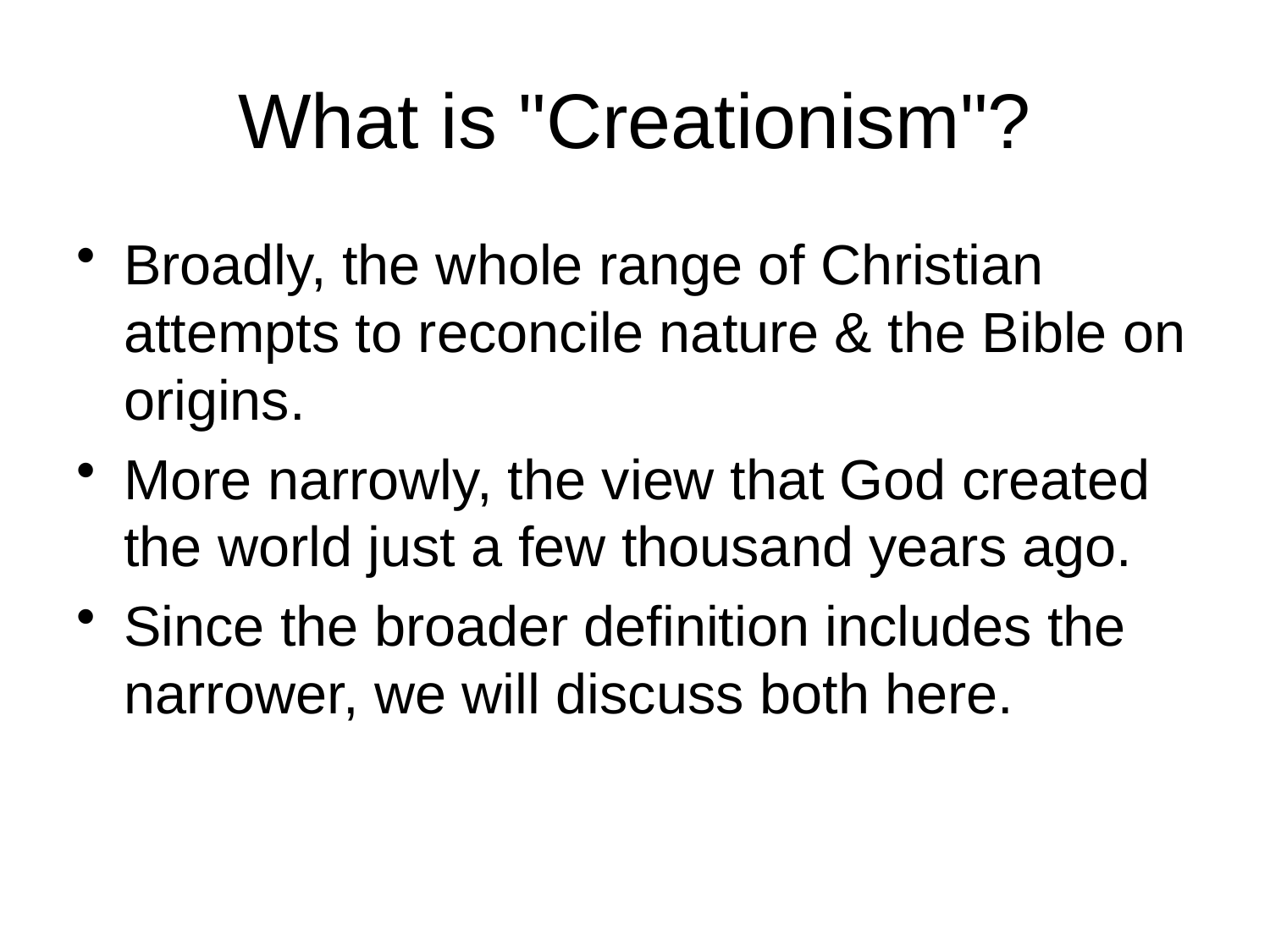

# What is "Creationism"?
Broadly, the whole range of Christian attempts to reconcile nature & the Bible on origins.
More narrowly, the view that God created the world just a few thousand years ago.
Since the broader definition includes the narrower, we will discuss both here.